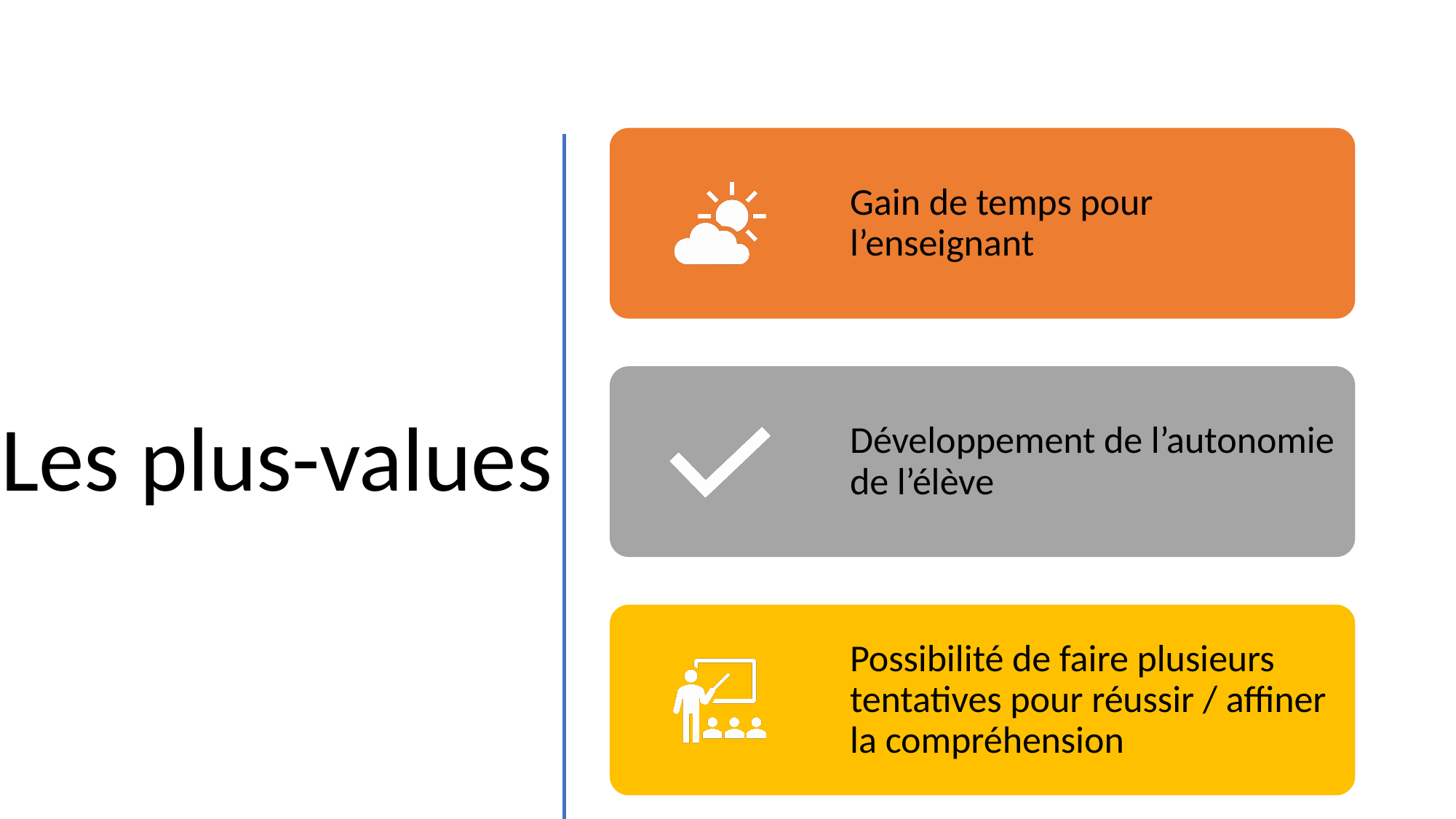

# Les plus-values
Gain de temps pour l’enseignant
Développement de l’autonomie de l’élève
Possibilité de faire plusieurs tentatives pour réussir / affiner la compréhension